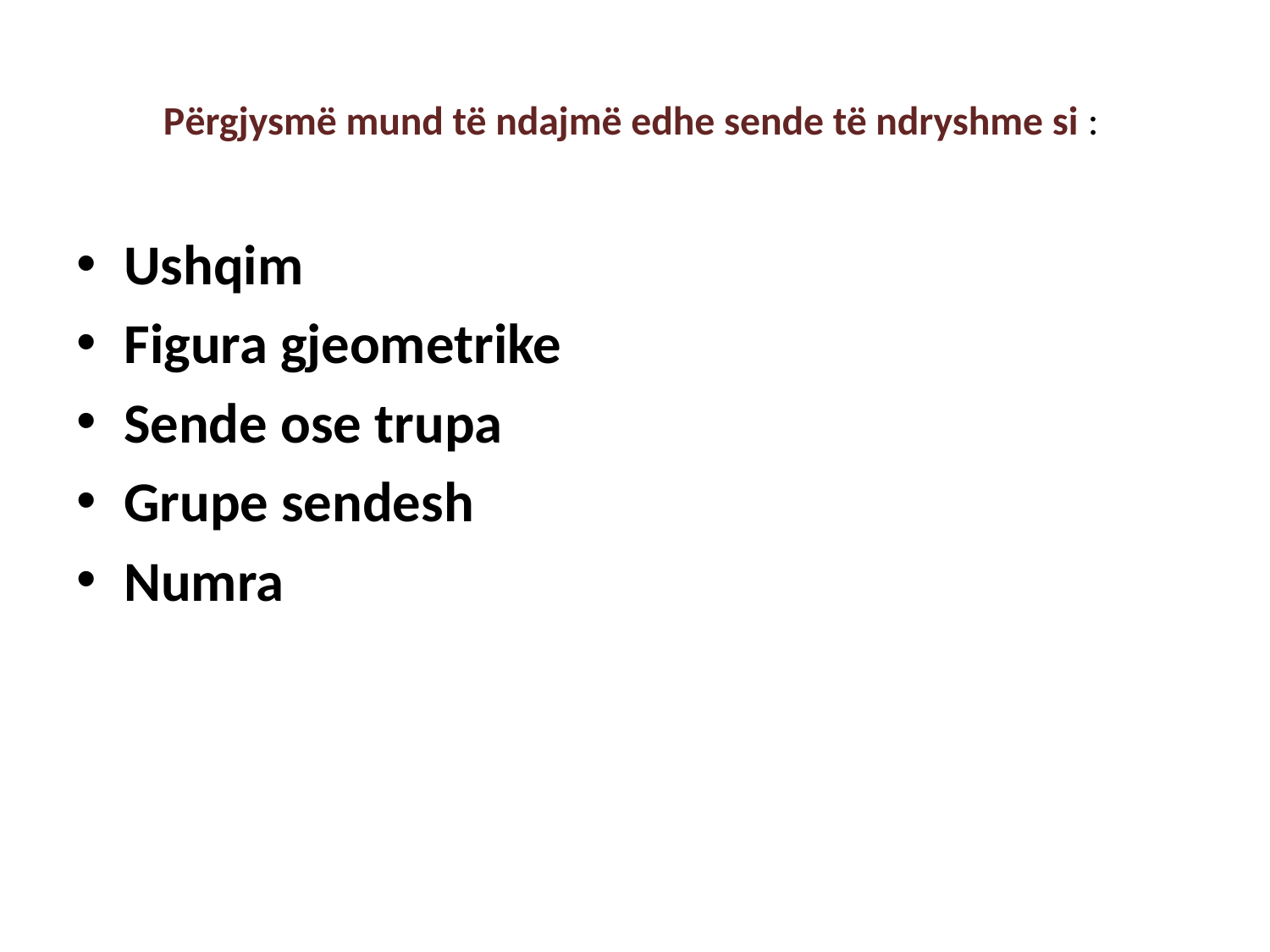

# Përgjysmë mund të ndajmë edhe sende të ndryshme si :
Ushqim
Figura gjeometrike
Sende ose trupa
Grupe sendesh
Numra